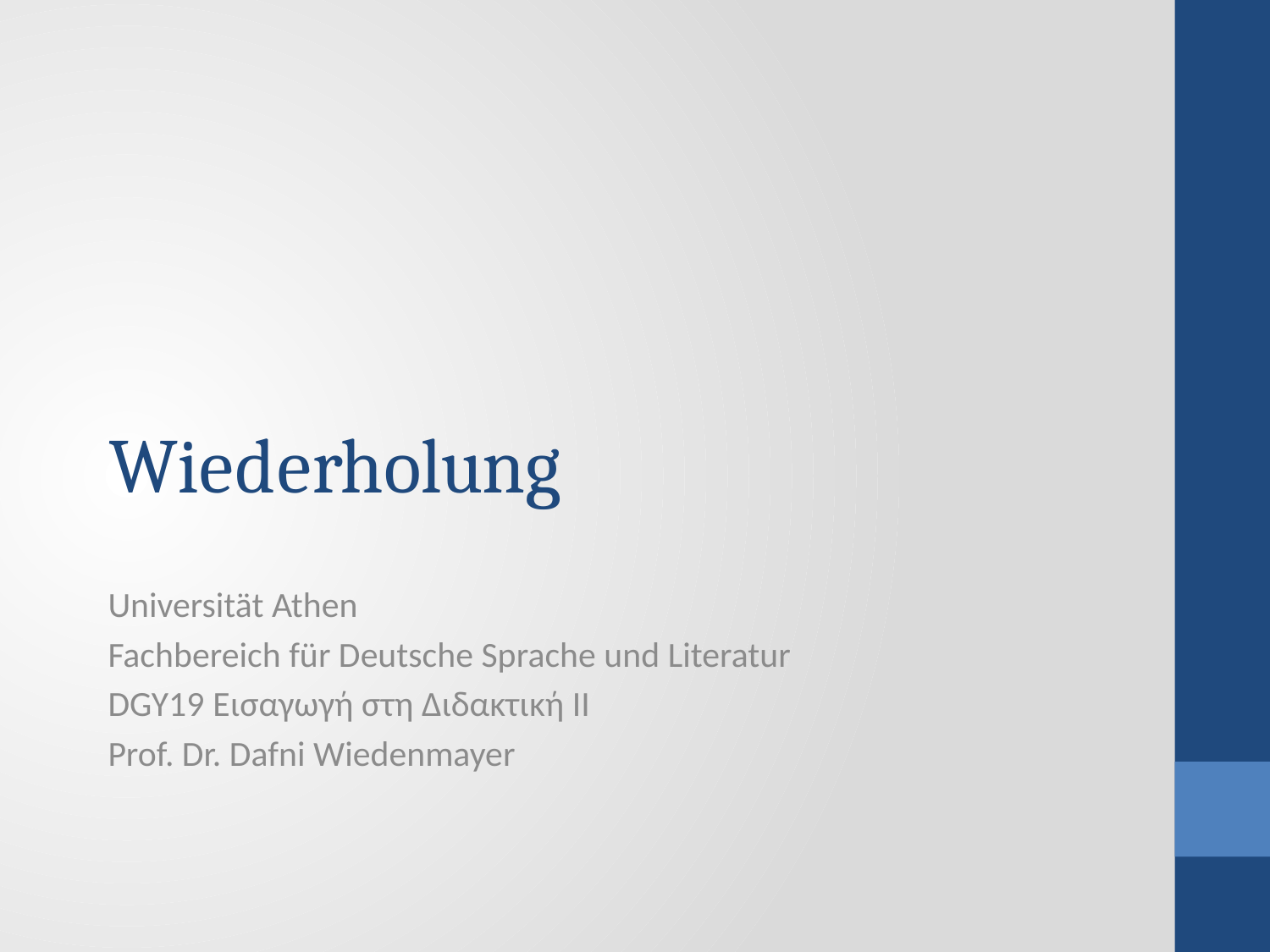

# Wiederholung
Universität Athen
Fachbereich für Deutsche Sprache und Literatur
DGY19 Εισαγωγή στη Διδακτική ΙΙ
Prof. Dr. Dafni Wiedenmayer